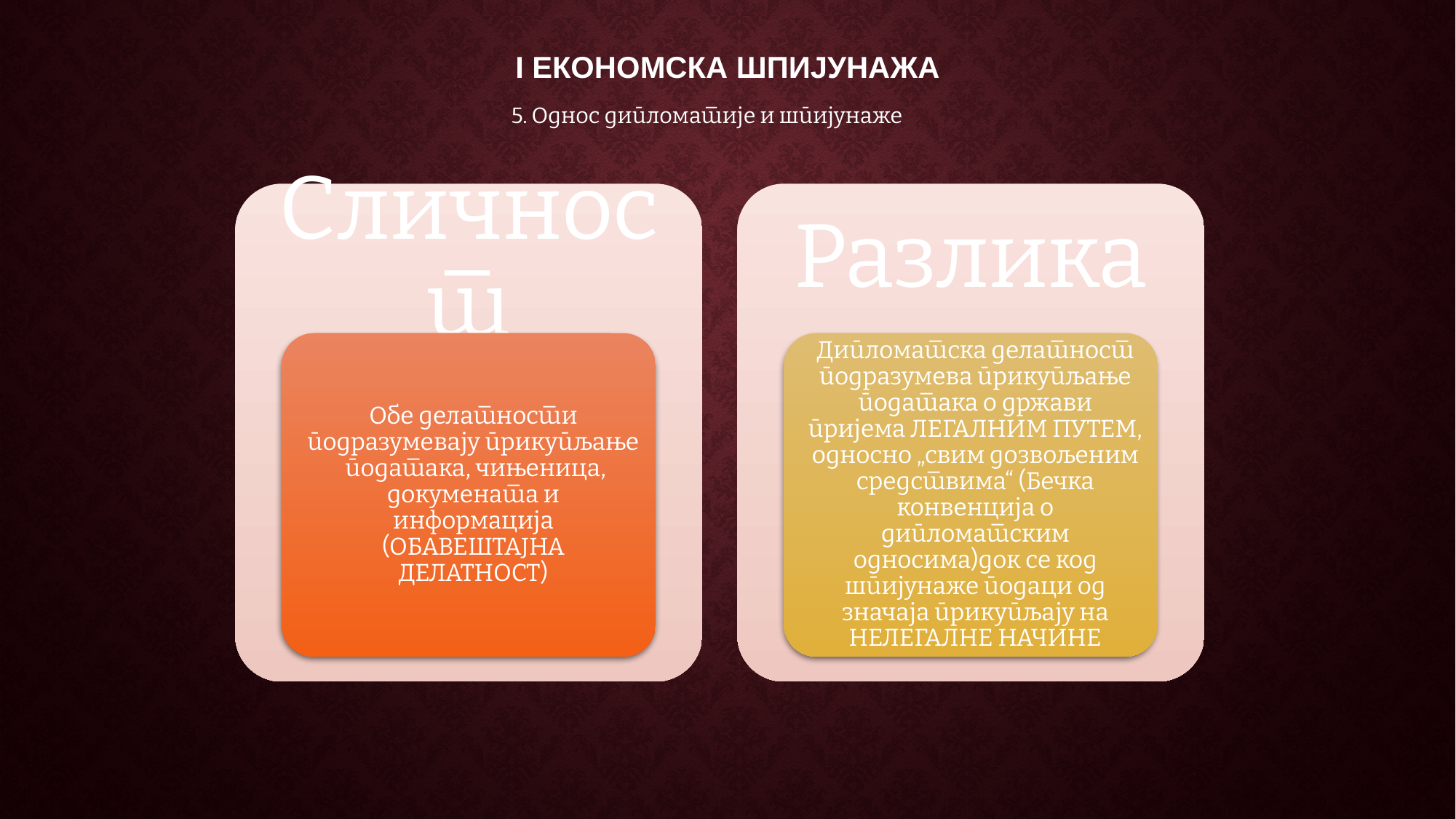

# I еКОНОМСКА шпијунажа
5. Однос дипломатије и шпијунаже
Сличност
Обе делатности подразумевају прикупљање  података, чињеница, докумената и информација (ОБАВЕШТАЈНА ДЕЛАТНОСТ)
Разлика
Дипломатска делатност подразумева прикупљање података о држави пријема ЛЕГАЛНИМ ПУТЕМ, односно „свим дозвољеним средствима“ (Бечка конвенција о дипломатским односима)док се код шпијунаже подаци од значаја прикупљају на НЕЛЕГАЛНЕ НАЧИНЕ